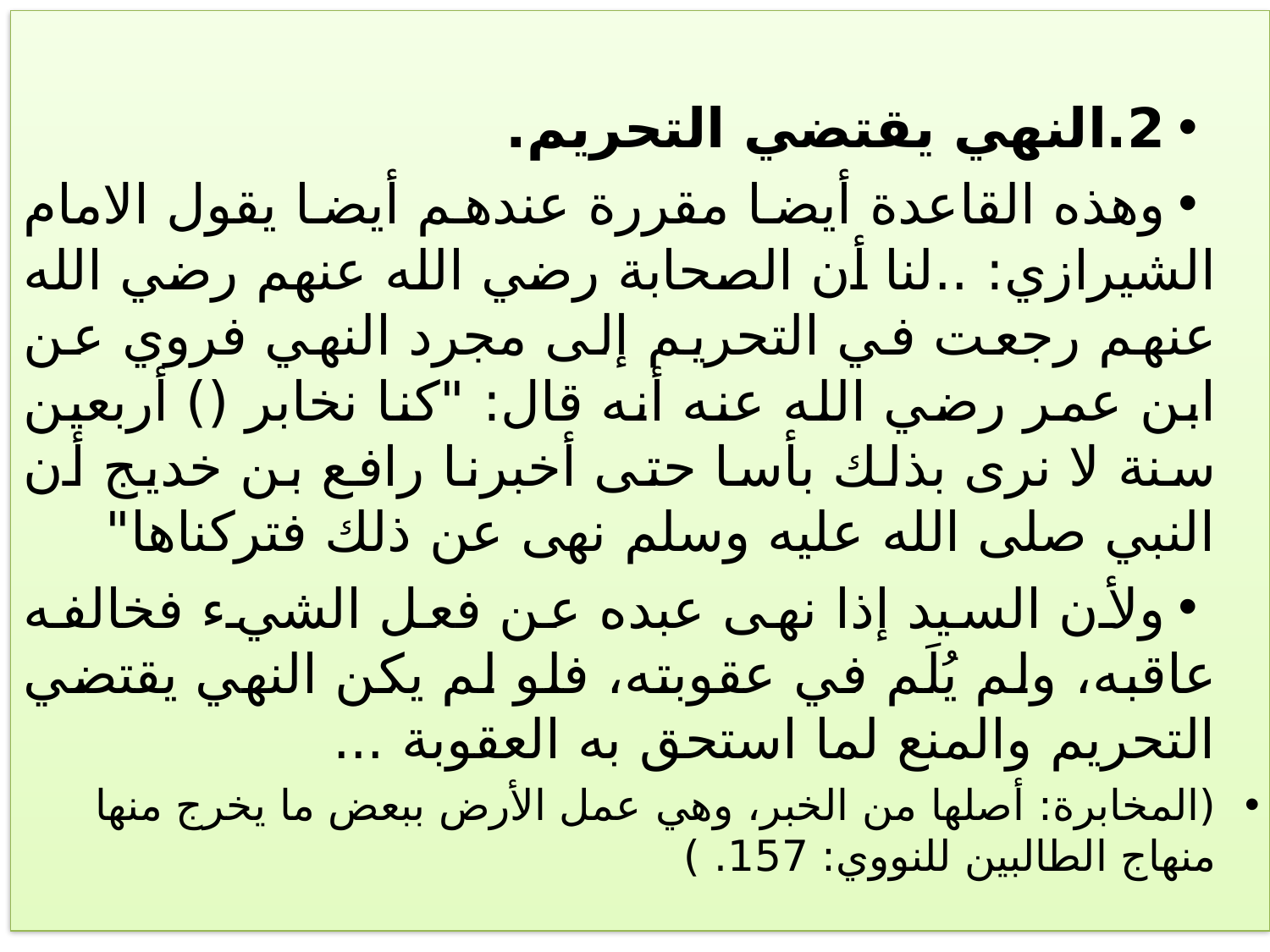

2.النهي يقتضي التحريم.
وهذه القاعدة أيضا مقررة عندهم أيضا يقول الامام الشيرازي: ..لنا أن الصحابة رضي الله عنهم رضي الله عنهم رجعت في التحريم إلى مجرد النهي فروي عن ابن عمر رضي الله عنه أنه قال: "كنا نخابر () أربعين سنة لا نرى بذلك بأسا حتى أخبرنا رافع بن خديج أن النبي صلى الله عليه وسلم نهى عن ذلك فتركناها"
ولأن السيد إذا نهى عبده عن فعل الشيء فخالفه عاقبه، ولم يُلَم في عقوبته، فلو لم يكن النهي يقتضي التحريم والمنع لما استحق به العقوبة ...
(المخابرة: أصلها من الخبر، وهي عمل الأرض ببعض ما يخرج منها منهاج الطالبين للنووي: 157. )